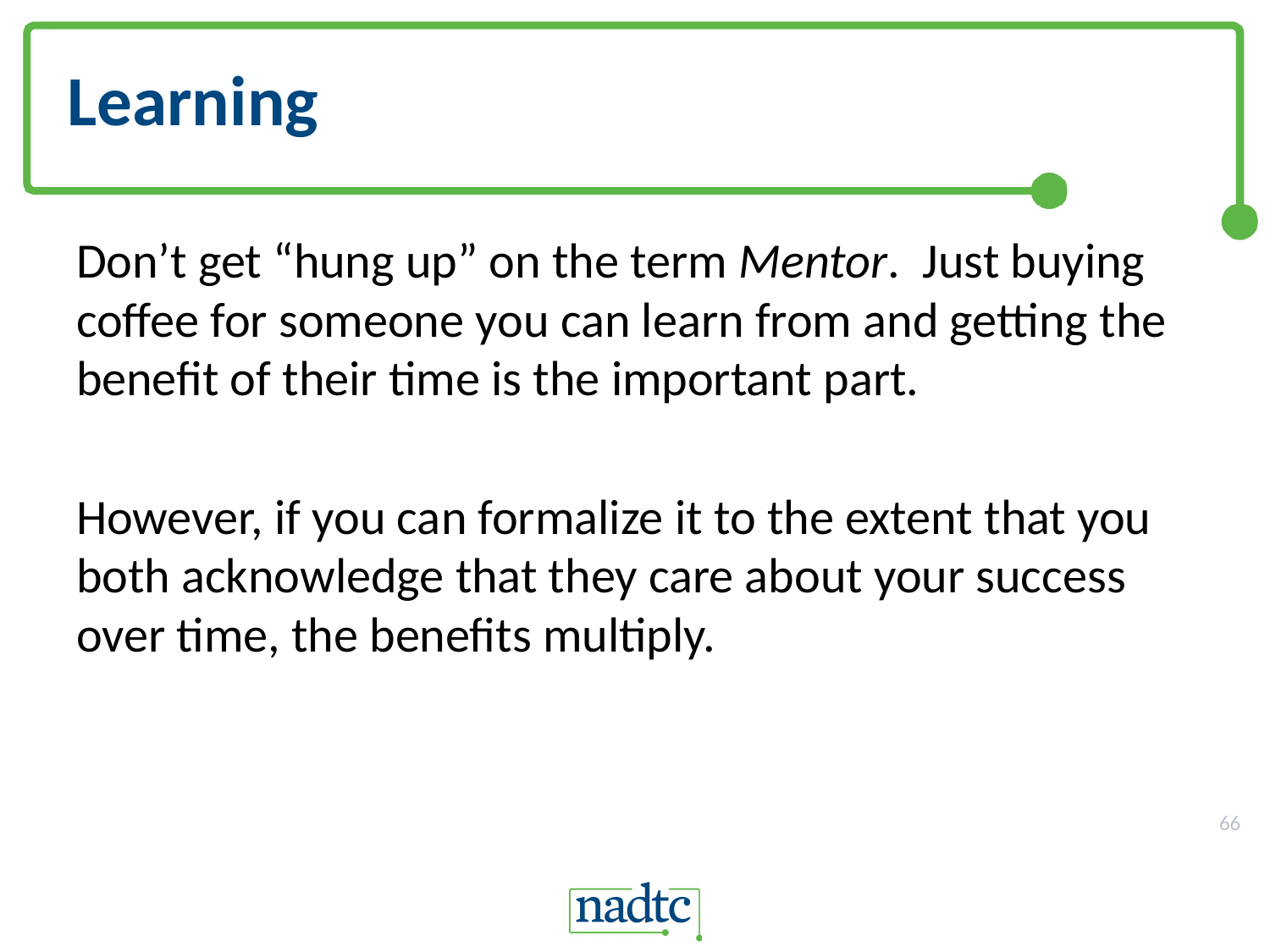

# Learning
Don’t get “hung up” on the term Mentor.  Just buying coffee for someone you can learn from and getting the benefit of their time is the important part.

However, if you can formalize it to the extent that you both acknowledge that they care about your success over time, the benefits multiply.
66